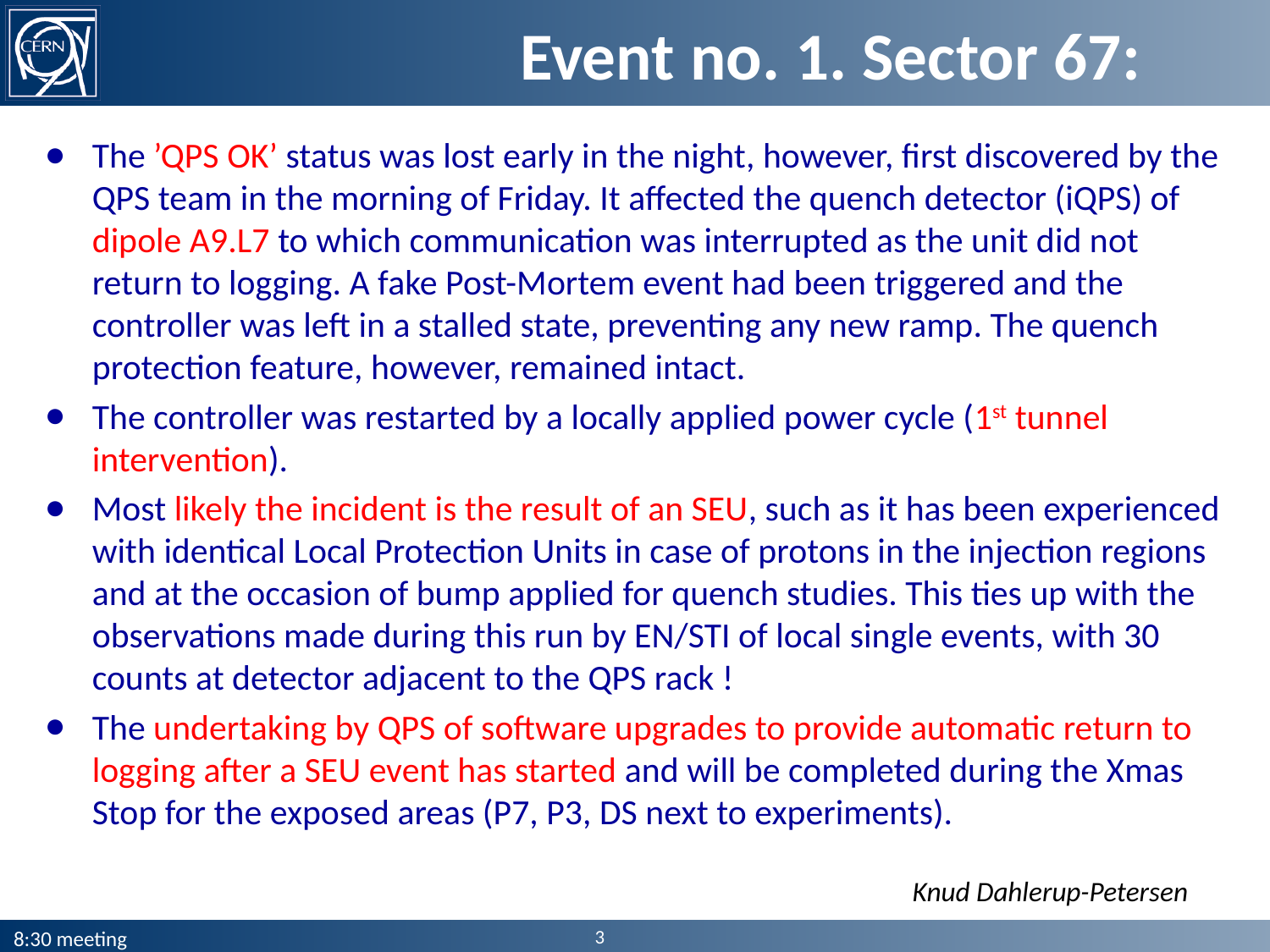

# Event no. 1. Sector 67:
The ’QPS OK’ status was lost early in the night, however, first discovered by the QPS team in the morning of Friday. It affected the quench detector (iQPS) of dipole A9.L7 to which communication was interrupted as the unit did not return to logging. A fake Post-Mortem event had been triggered and the controller was left in a stalled state, preventing any new ramp. The quench protection feature, however, remained intact.
The controller was restarted by a locally applied power cycle (1st tunnel intervention).
Most likely the incident is the result of an SEU, such as it has been experienced with identical Local Protection Units in case of protons in the injection regions and at the occasion of bump applied for quench studies. This ties up with the observations made during this run by EN/STI of local single events, with 30 counts at detector adjacent to the QPS rack !
The undertaking by QPS of software upgrades to provide automatic return to logging after a SEU event has started and will be completed during the Xmas Stop for the exposed areas (P7, P3, DS next to experiments).
Knud Dahlerup-Petersen
3
8:30 meeting